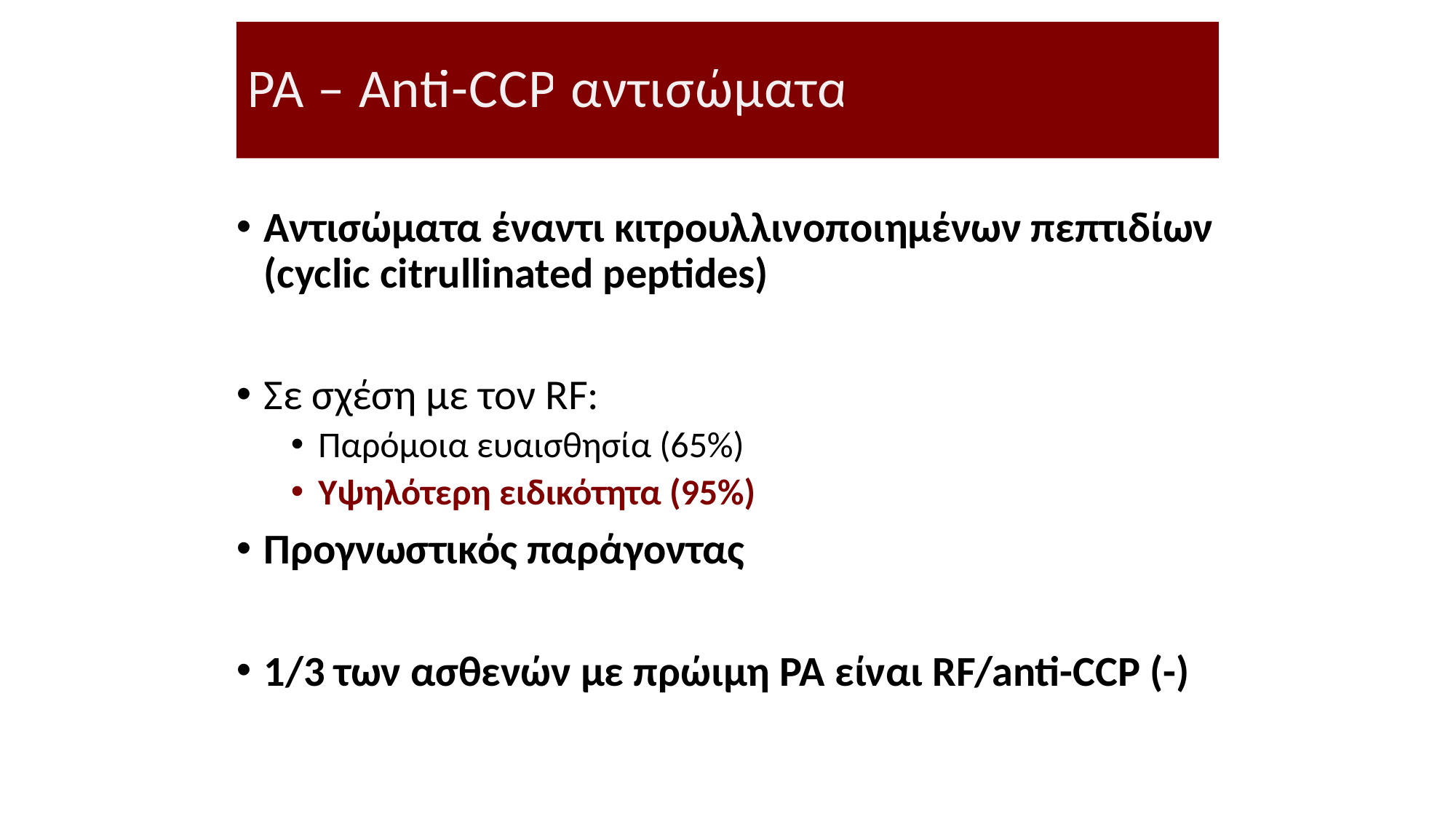

# ΡΑ – Anti-CCP αντισώματα
Αντισώματα έναντι κιτρουλλινοποιημένων πεπτιδίων (cyclic citrullinated peptides)

Σε σχέση με τον RF:
Παρόμοια ευαισθησία (65%)
Υψηλότερη ειδικότητα (95%)
Προγνωστικός παράγοντας

1/3 των ασθενών με πρώιμη ΡΑ είναι RF/anti-CCP (-)